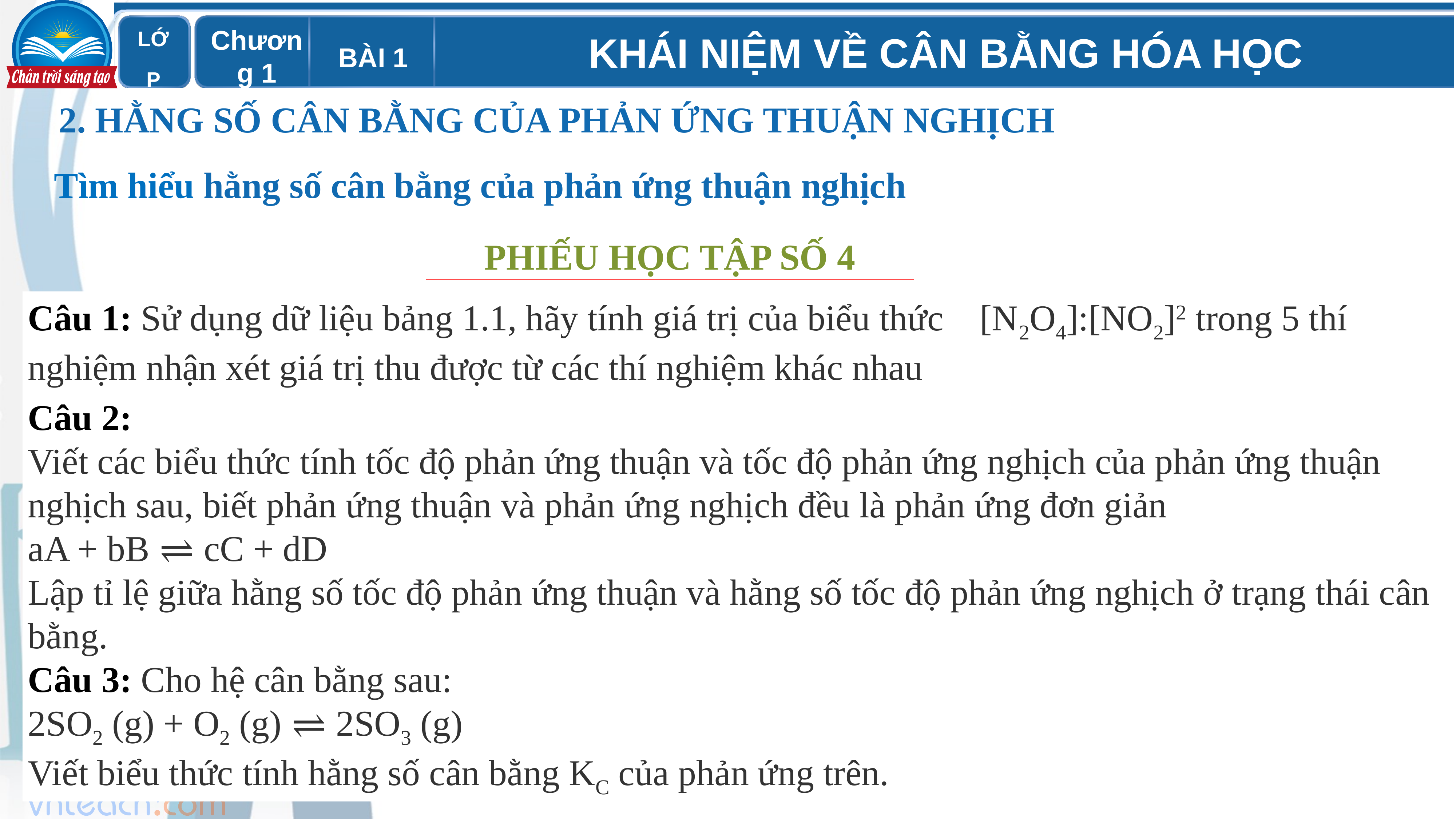

2. HẰNG SỐ CÂN BẰNG CỦA PHẢN ỨNG THUẬN NGHỊCH

Tìm hiểu hằng số cân bằng của phản ứng thuận nghịch

PHIẾU HỌC TẬP SỐ 4
Câu 1: Sử dụng dữ liệu bảng 1.1, hãy tính giá trị của biểu thức    [N2O4]:[NO2]2 trong 5 thí nghiệm nhận xét giá trị thu được từ các thí nghiệm khác nhau
Câu 2:
Viết các biểu thức tính tốc độ phản ứng thuận và tốc độ phản ứng nghịch của phản ứng thuận nghịch sau, biết phản ứng thuận và phản ứng nghịch đều là phản ứng đơn giản
aA + bB ⇌ cC + dD
Lập tỉ lệ giữa hằng số tốc độ phản ứng thuận và hằng số tốc độ phản ứng nghịch ở trạng thái cân bằng.
Câu 3: Cho hệ cân bằng sau:
2SO2 (g) + O2 (g) ⇌ 2SO3 (g)
Viết biểu thức tính hằng số cân bằng KC của phản ứng trên.